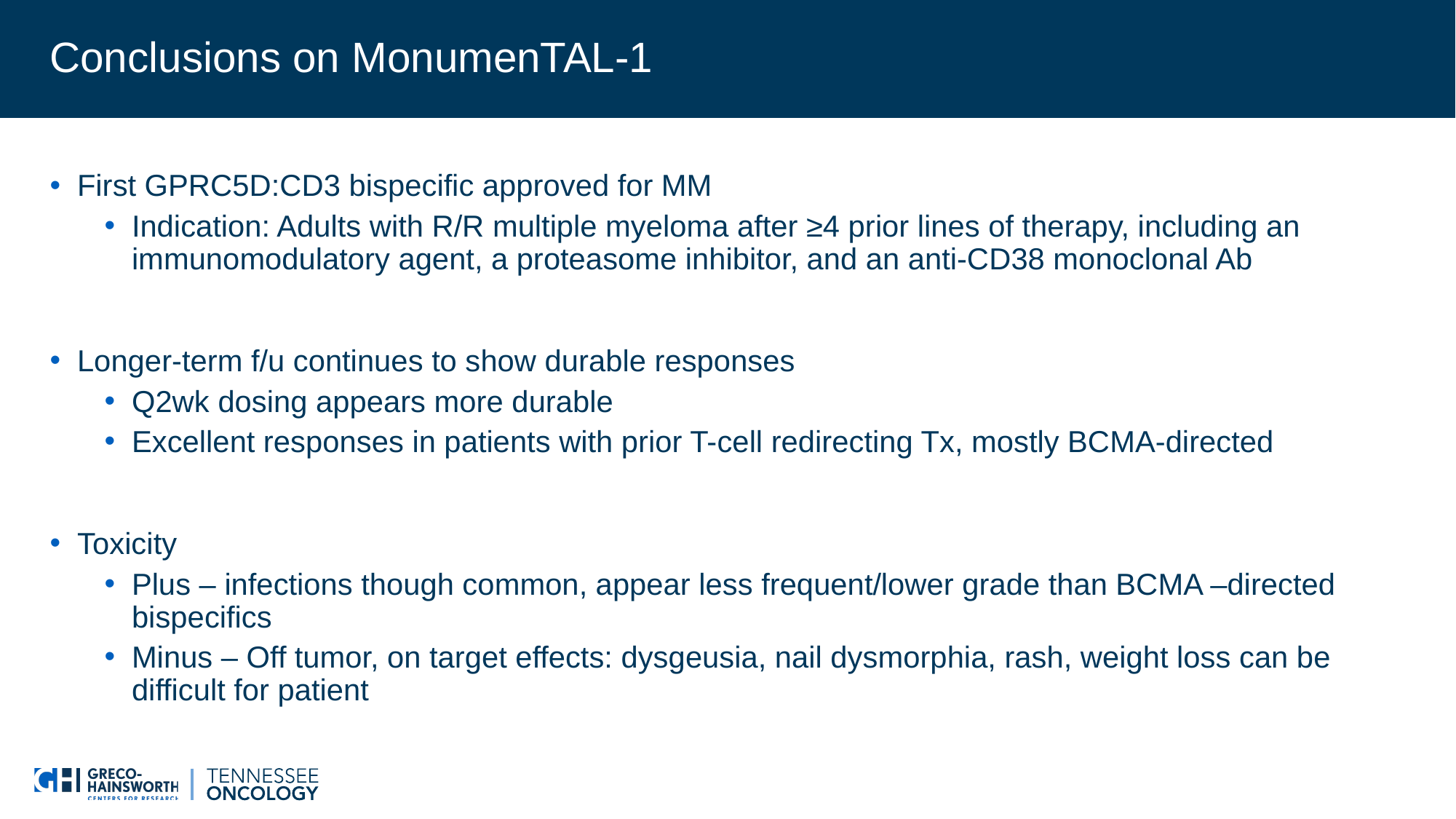

# Conclusions on MonumenTAL-1
First GPRC5D:CD3 bispecific approved for MM
Indication: Adults with R/R multiple myeloma after ≥4 prior lines of therapy, including an immunomodulatory agent, a proteasome inhibitor, and an anti-CD38 monoclonal Ab

Longer-term f/u continues to show durable responses
Q2wk dosing appears more durable
Excellent responses in patients with prior T-cell redirecting Tx, mostly BCMA-directed

Toxicity
Plus – infections though common, appear less frequent/lower grade than BCMA –directed bispecifics
Minus – Off tumor, on target effects: dysgeusia, nail dysmorphia, rash, weight loss can be difficult for patient